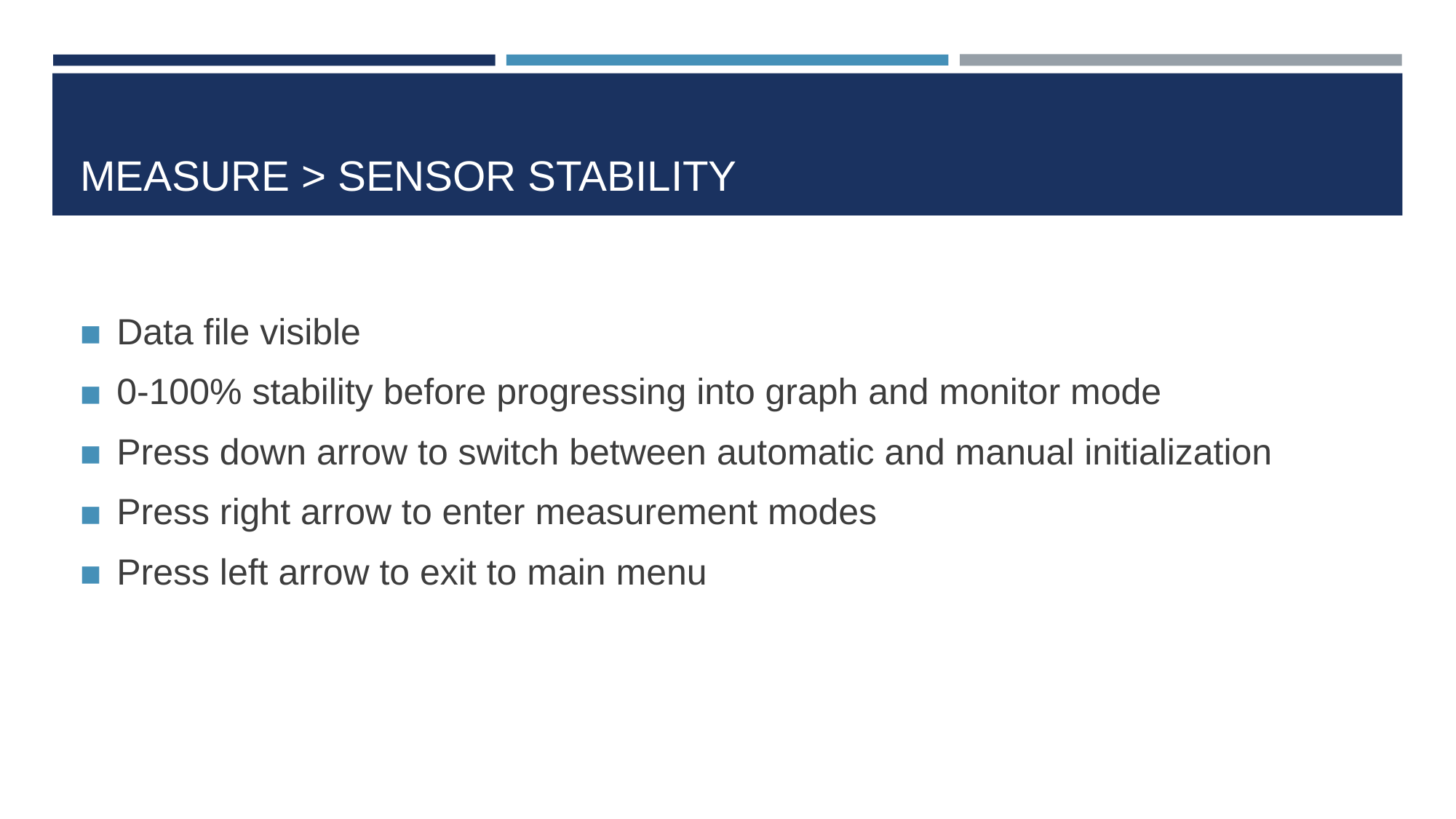

# MEASURE > SENSOR STABILITY
Data file visible
0-100% stability before progressing into graph and monitor mode
Press down arrow to switch between automatic and manual initialization
Press right arrow to enter measurement modes
Press left arrow to exit to main menu